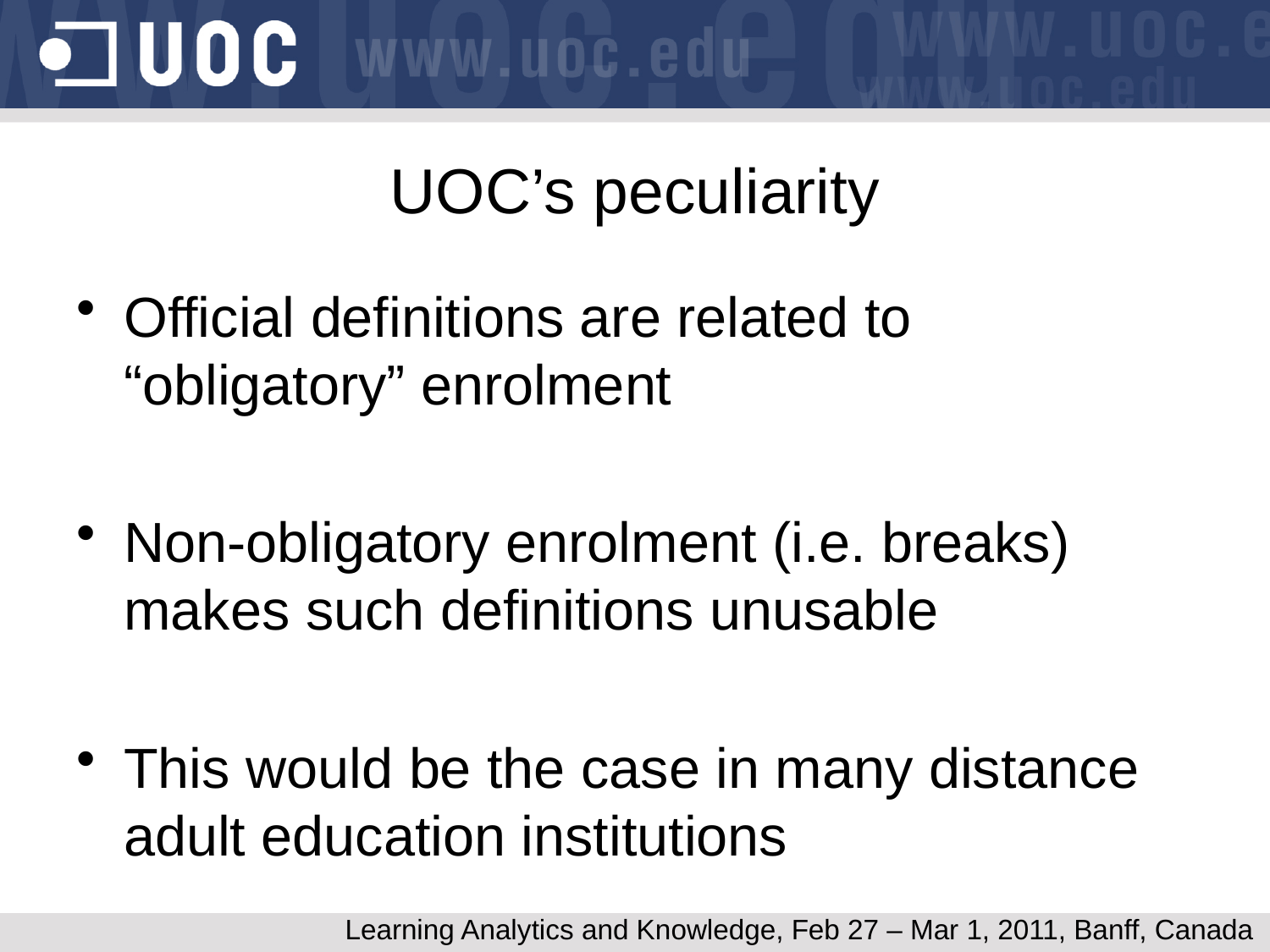

# UOC’s peculiarity
Official definitions are related to “obligatory” enrolment

Non-obligatory enrolment (i.e. breaks) makes such definitions unusable

This would be the case in many distance adult education institutions
Learning Analytics and Knowledge, Feb 27 – Mar 1, 2011, Banff, Canada